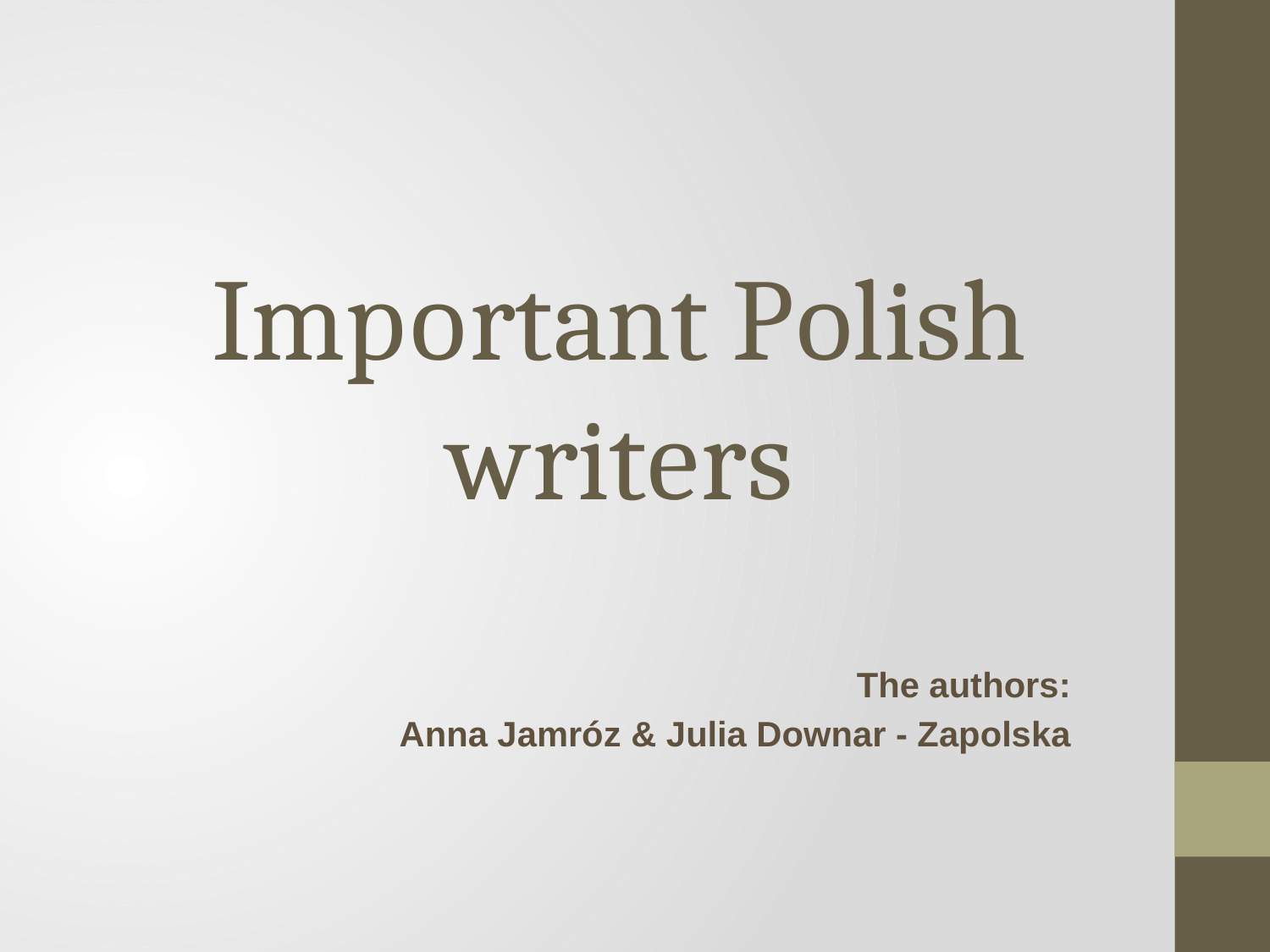

# Important Polish writers
The authors:
Anna Jamróz & Julia Downar - Zapolska